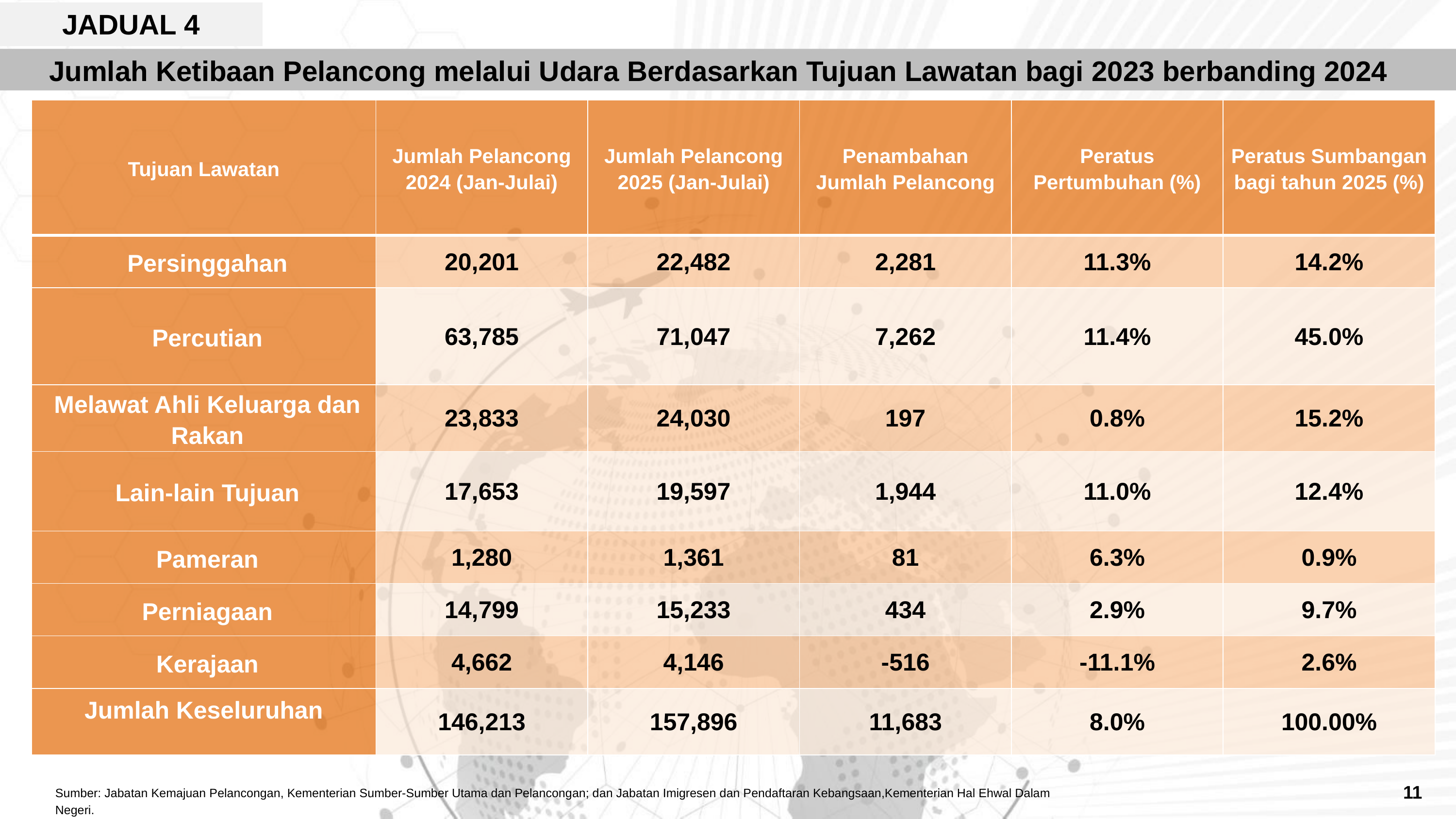

# JADUAL 4

Jumlah Ketibaan Pelancong melalui Udara Berdasarkan Tujuan Lawatan bagi 2023 berbanding 2024
| Tujuan Lawatan | Jumlah Pelancong 2024 (Jan-Julai) | Jumlah Pelancong 2025 (Jan-Julai) | Penambahan Jumlah Pelancong | Peratus Pertumbuhan (%) | Peratus Sumbangan bagi tahun 2025 (%) |
| --- | --- | --- | --- | --- | --- |
| Persinggahan | 20,201 | 22,482 | 2,281 | 11.3% | 14.2% |
| Percutian | 63,785 | 71,047 | 7,262 | 11.4% | 45.0% |
| Melawat Ahli Keluarga dan Rakan | 23,833 | 24,030 | 197 | 0.8% | 15.2% |
| Lain-lain Tujuan | 17,653 | 19,597 | 1,944 | 11.0% | 12.4% |
| Pameran | 1,280 | 1,361 | 81 | 6.3% | 0.9% |
| Perniagaan | 14,799 | 15,233 | 434 | 2.9% | 9.7% |
| Kerajaan | 4,662 | 4,146 | -516 | -11.1% | 2.6% |
| Jumlah Keseluruhan | 146,213 | 157,896 | 11,683 | 8.0% | 100.00% |
11
Sumber: Jabatan Kemajuan Pelancongan, Kementerian Sumber-Sumber Utama dan Pelancongan; dan Jabatan Imigresen dan Pendaftaran Kebangsaan,Kementerian Hal Ehwal Dalam Negeri.